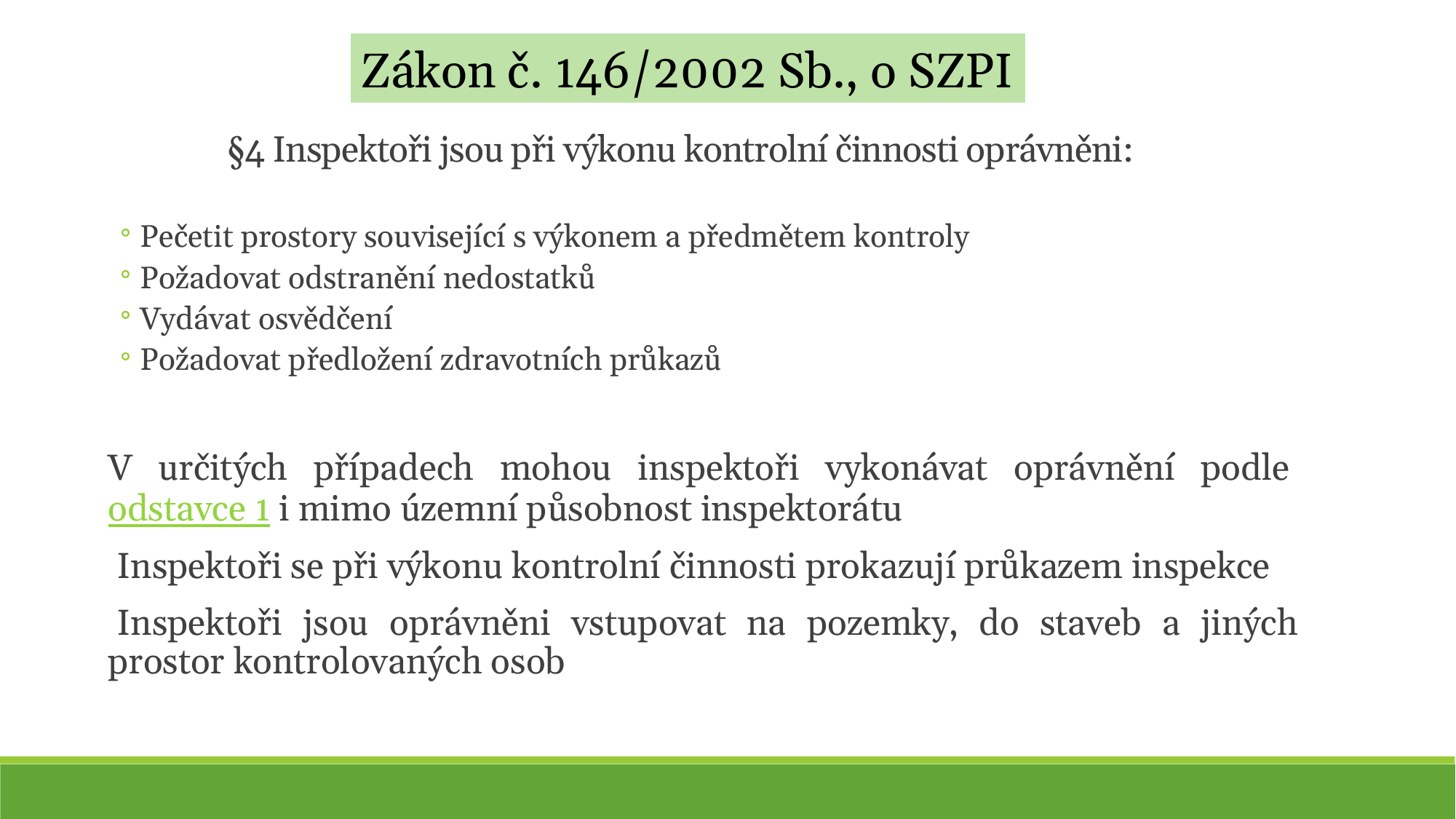

Zákon č. 146/2002 Sb., o SZPI
§4 Inspektoři jsou při výkonu kontrolní činnosti oprávněni:
Pečetit prostory související s výkonem a předmětem kontroly
Požadovat odstranění nedostatků
Vydávat osvědčení
Požadovat předložení zdravotních průkazů

V určitých případech mohou inspektoři vykonávat oprávnění podle odstavce 1 i mimo územní působnost inspektorátu
 Inspektoři se při výkonu kontrolní činnosti prokazují průkazem inspekce
 Inspektoři jsou oprávněni vstupovat na pozemky, do staveb a jiných prostor kontrolovaných osob